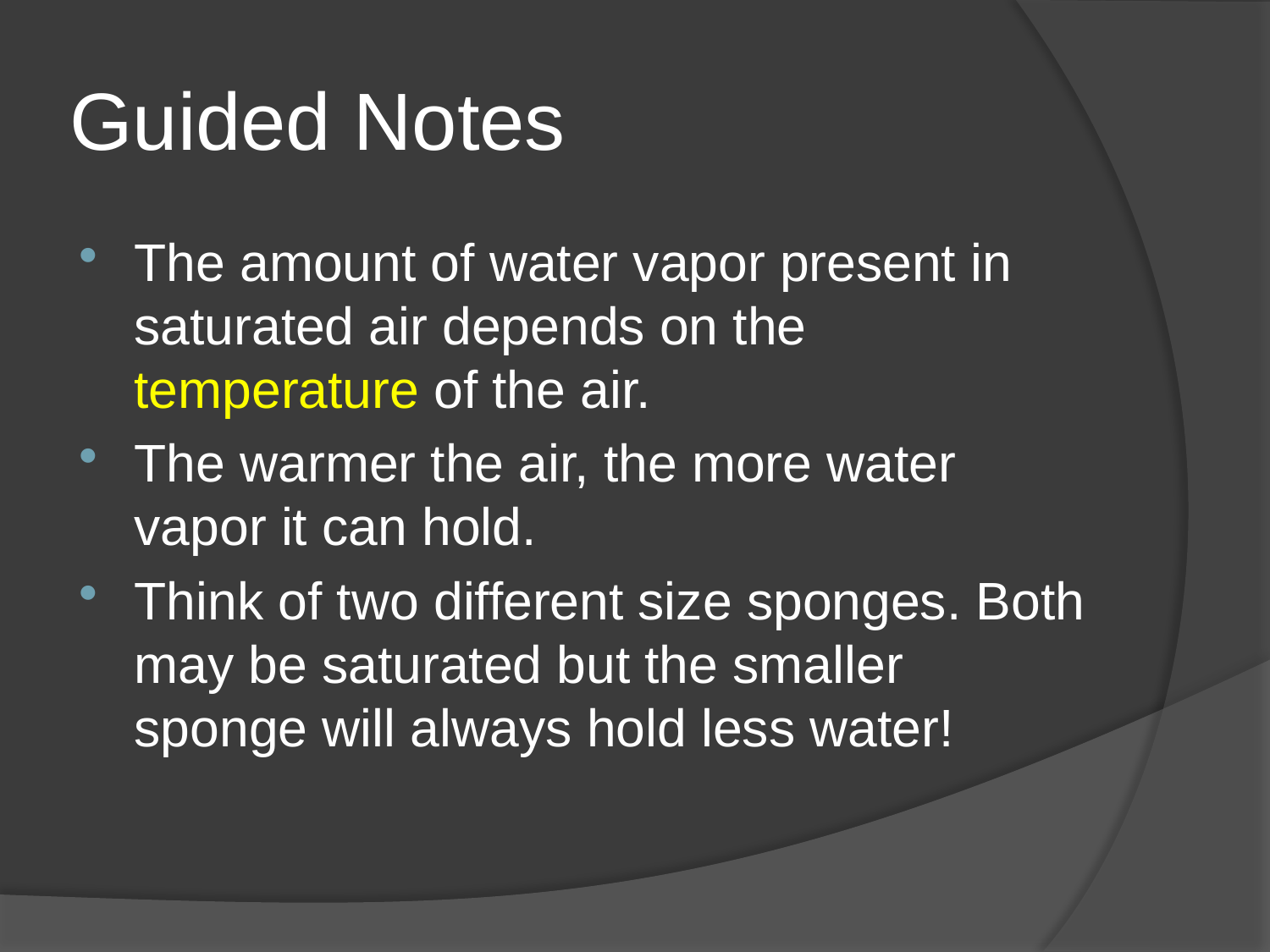

# Guided Notes
The amount of water vapor present in saturated air depends on the temperature of the air.
The warmer the air, the more water vapor it can hold.
Think of two different size sponges. Both may be saturated but the smaller sponge will always hold less water!